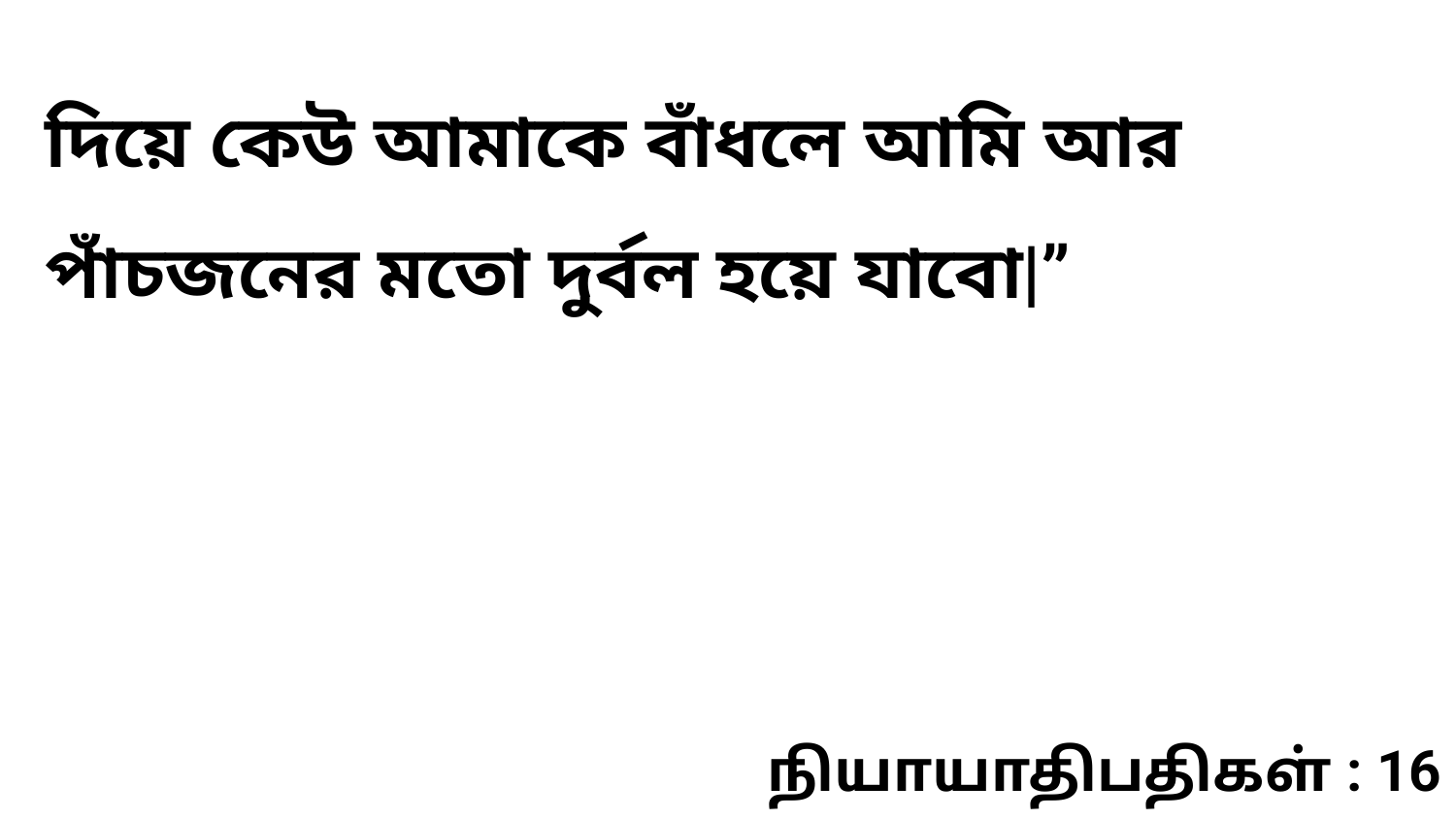

দিয়ে কেউ আমাকে বাঁধলে আমি আর পাঁচজনের মতো দুর্বল হয়ে যাবো|”
நியாயாதிபதிகள் : 16